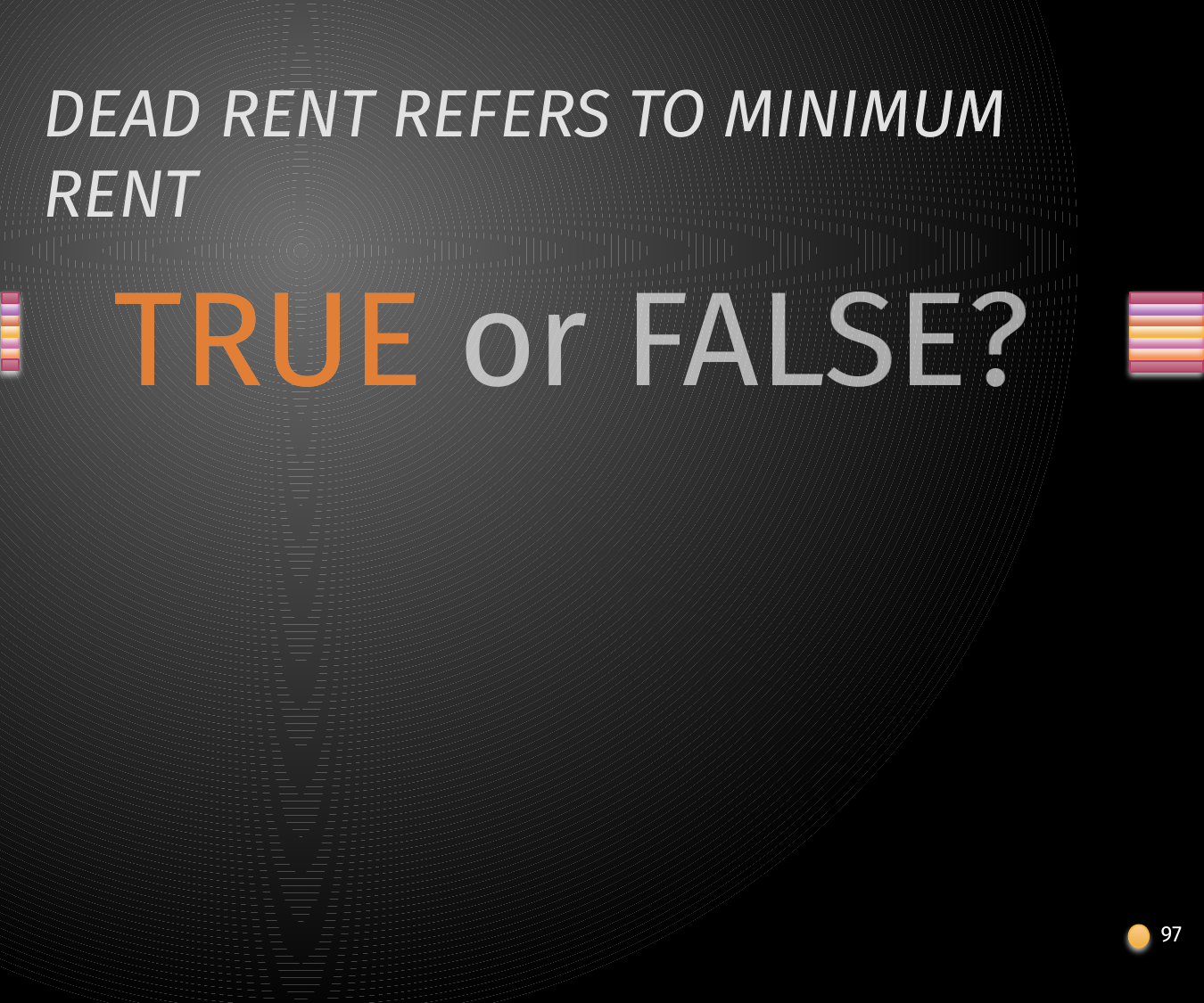

# DEAD RENT REFERS TO MINIMUM RENT
97